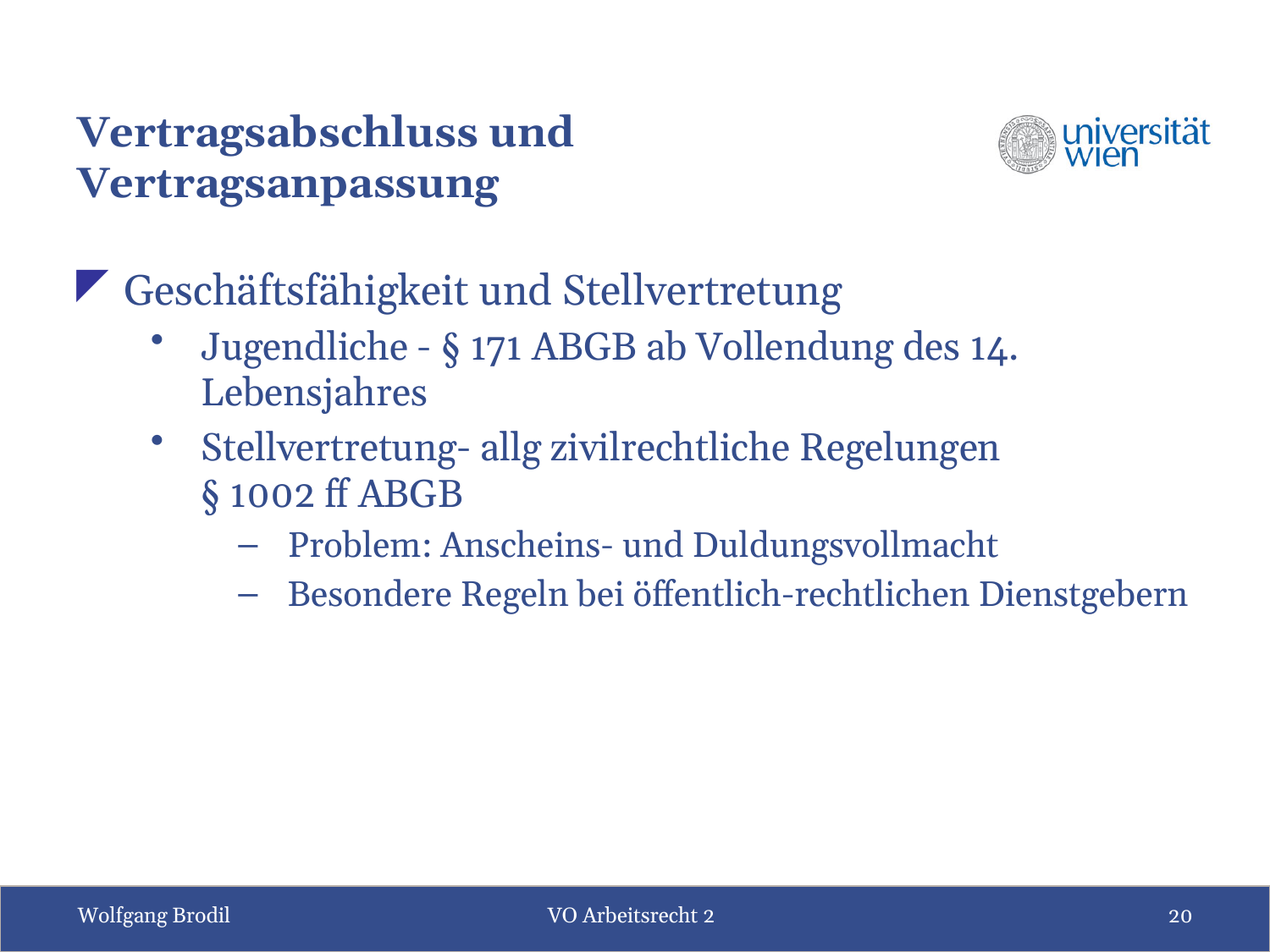

# Vertragsabschluss und Vertragsanpassung
Geschäftsfähigkeit und Stellvertretung
Jugendliche - § 171 ABGB ab Vollendung des 14. Lebensjahres
Stellvertretung- allg zivilrechtliche Regelungen
§ 1002 ff ABGB
Problem: Anscheins- und Duldungsvollmacht
Besondere Regeln bei öffentlich-rechtlichen Dienstgebern